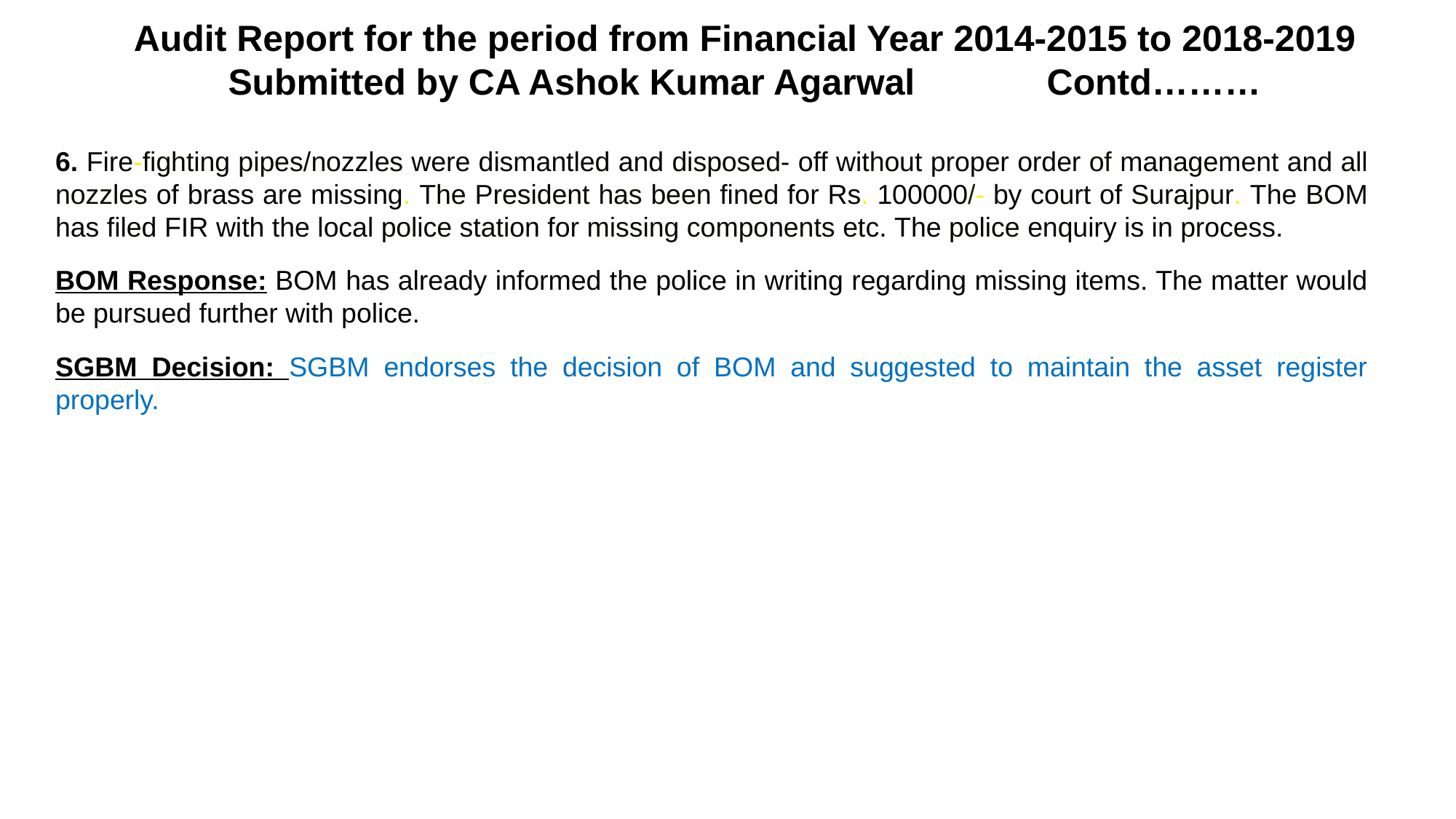

Audit Report for the period from Financial Year 2014-2015 to 2018-2019 Submitted by CA Ashok Kumar Agarwal             Contd………
6. Fire-fighting pipes/nozzles were dismantled and disposed- off without proper order of management and all nozzles of brass are missing. The President has been fined for Rs. 100000/- by court of Surajpur. The BOM has filed FIR with the local police station for missing components etc. The police enquiry is in process.
BOM Response: BOM has already informed the police in writing regarding missing items. The matter would be pursued further with police.
SGBM Decision: SGBM endorses the decision of BOM and suggested to maintain the asset register properly.